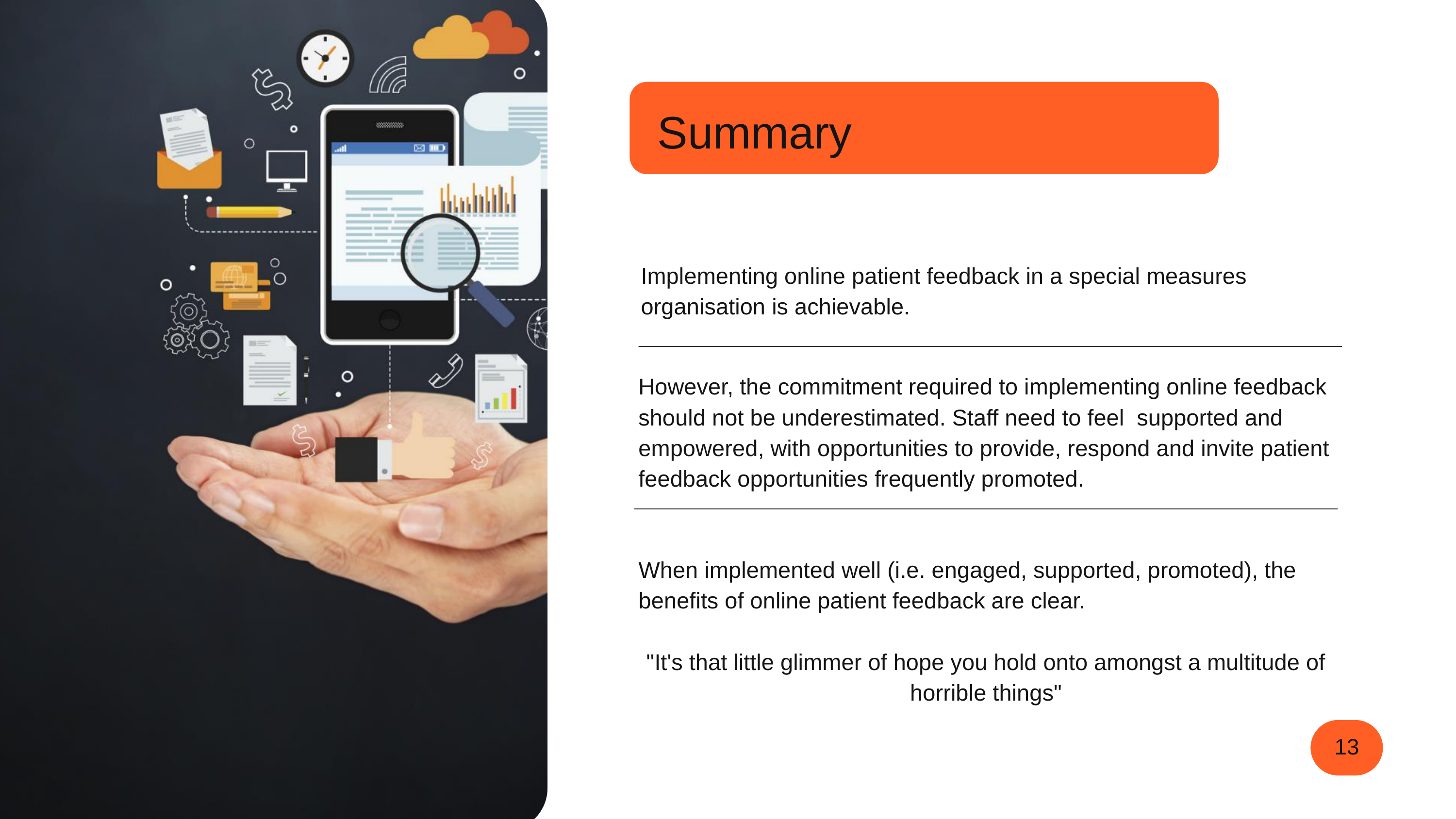

Summary
Implementing online patient feedback in a special measures organisation is achievable.

However, the commitment required to implementing online feedback should not be underestimated. Staff need to feel  supported and empowered, with opportunities to provide, respond and invite patient feedback opportunities frequently promoted.

When implemented well (i.e. engaged, supported, promoted), the benefits of online patient feedback are clear.

"It's that little glimmer of hope you hold onto amongst a multitude of horrible things"

13